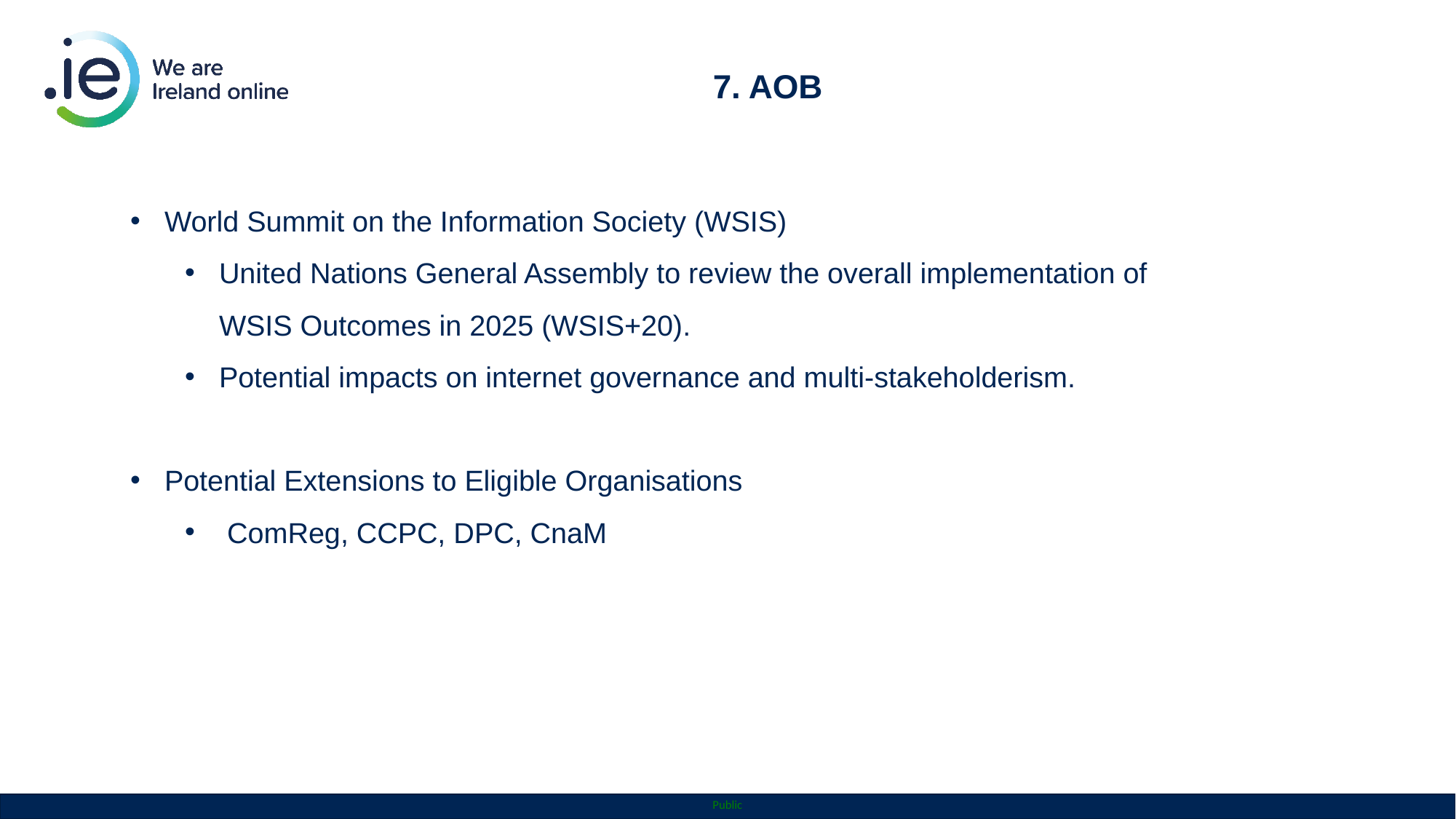

7. AOB
World Summit on the Information Society (WSIS)
United Nations General Assembly to review the overall implementation of WSIS Outcomes in 2025 (WSIS+20).
Potential impacts on internet governance and multi-stakeholderism.

Potential Extensions to Eligible Organisations
 ComReg, CCPC, DPC, CnaM